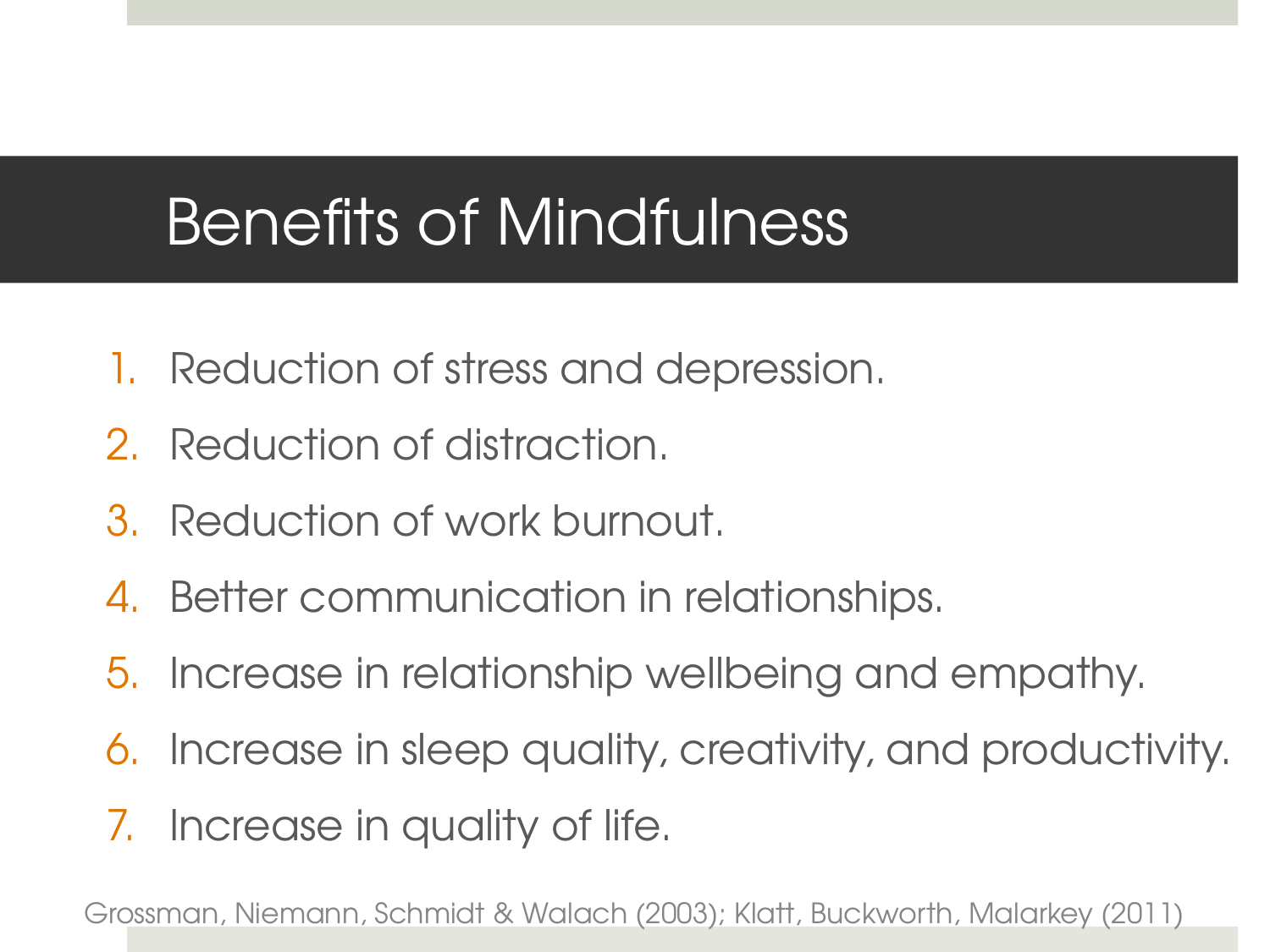

# Benefits of Mindfulness
Reduction of stress and depression.
Reduction of distraction.
Reduction of work burnout.
Better communication in relationships.
Increase in relationship wellbeing and empathy.
Increase in sleep quality, creativity, and productivity.
Increase in quality of life.
Grossman, Niemann, Schmidt & Walach (2003); Klatt, Buckworth, Malarkey (2011)